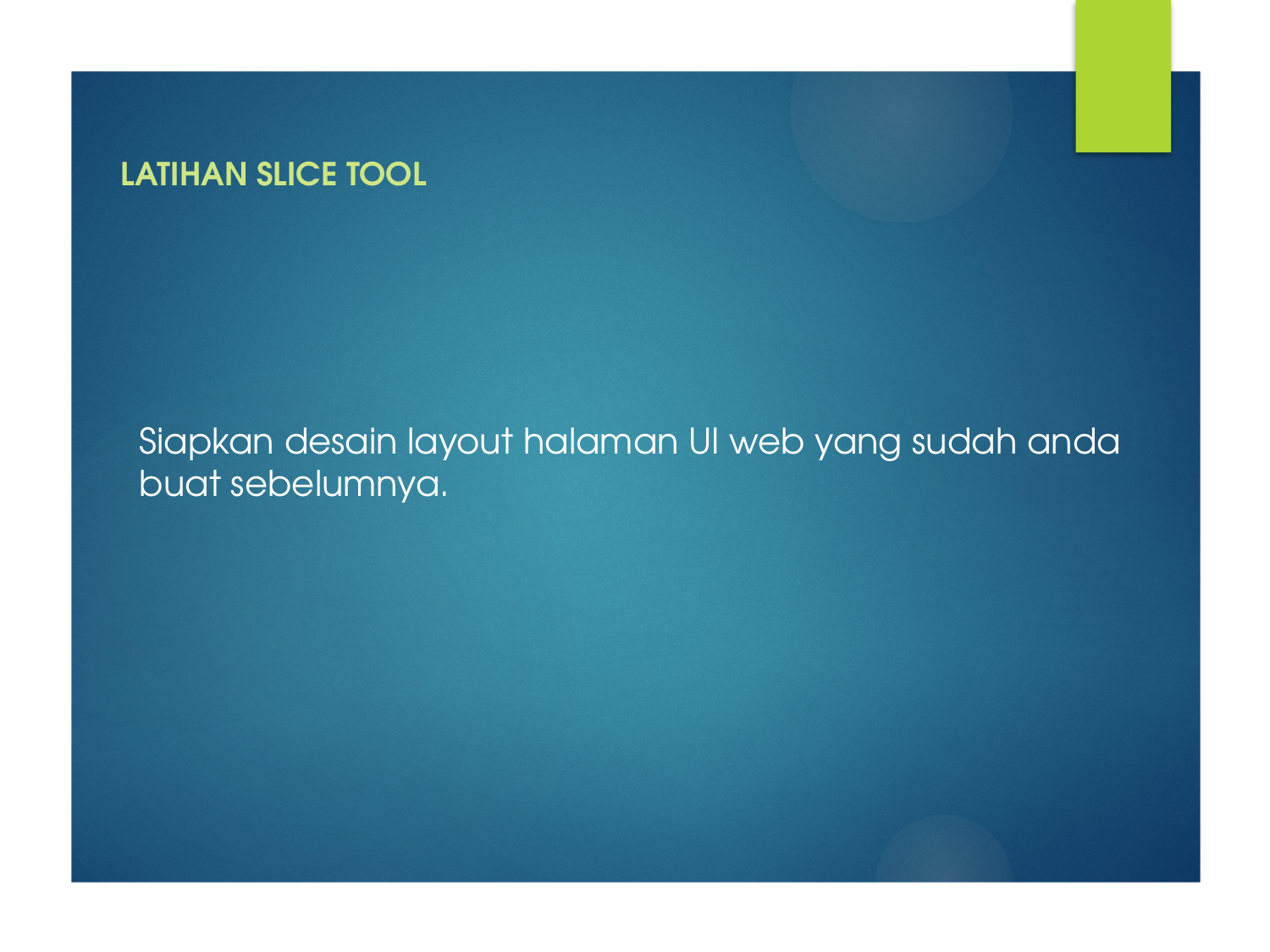

LATIHAN SLICE TOOL
Siapkan desain layout halaman UI web yang sudah anda buat sebelumnya.

Creative Cloud